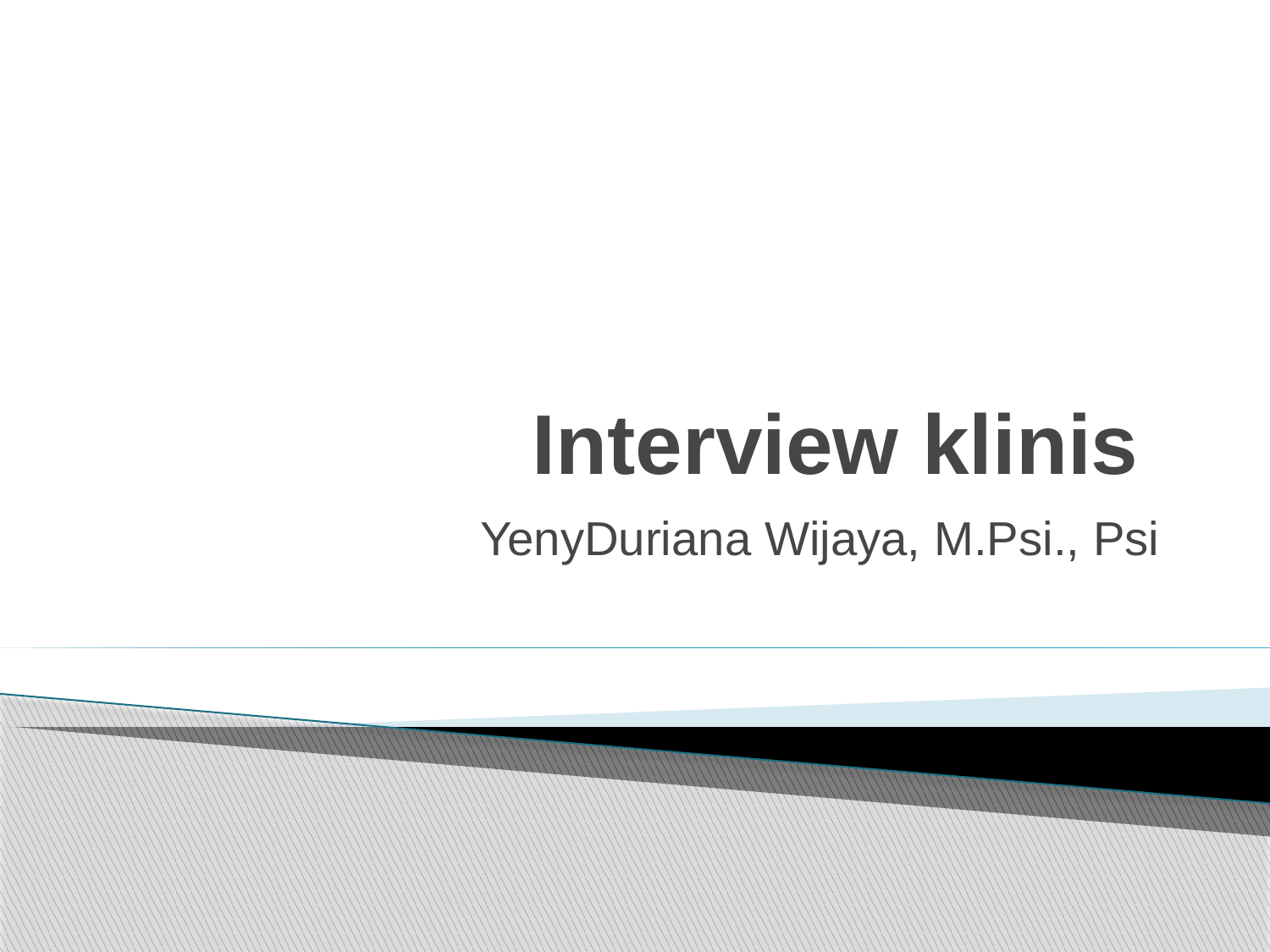

# Interview klinis
YenyDuriana Wijaya, M.Psi., Psi